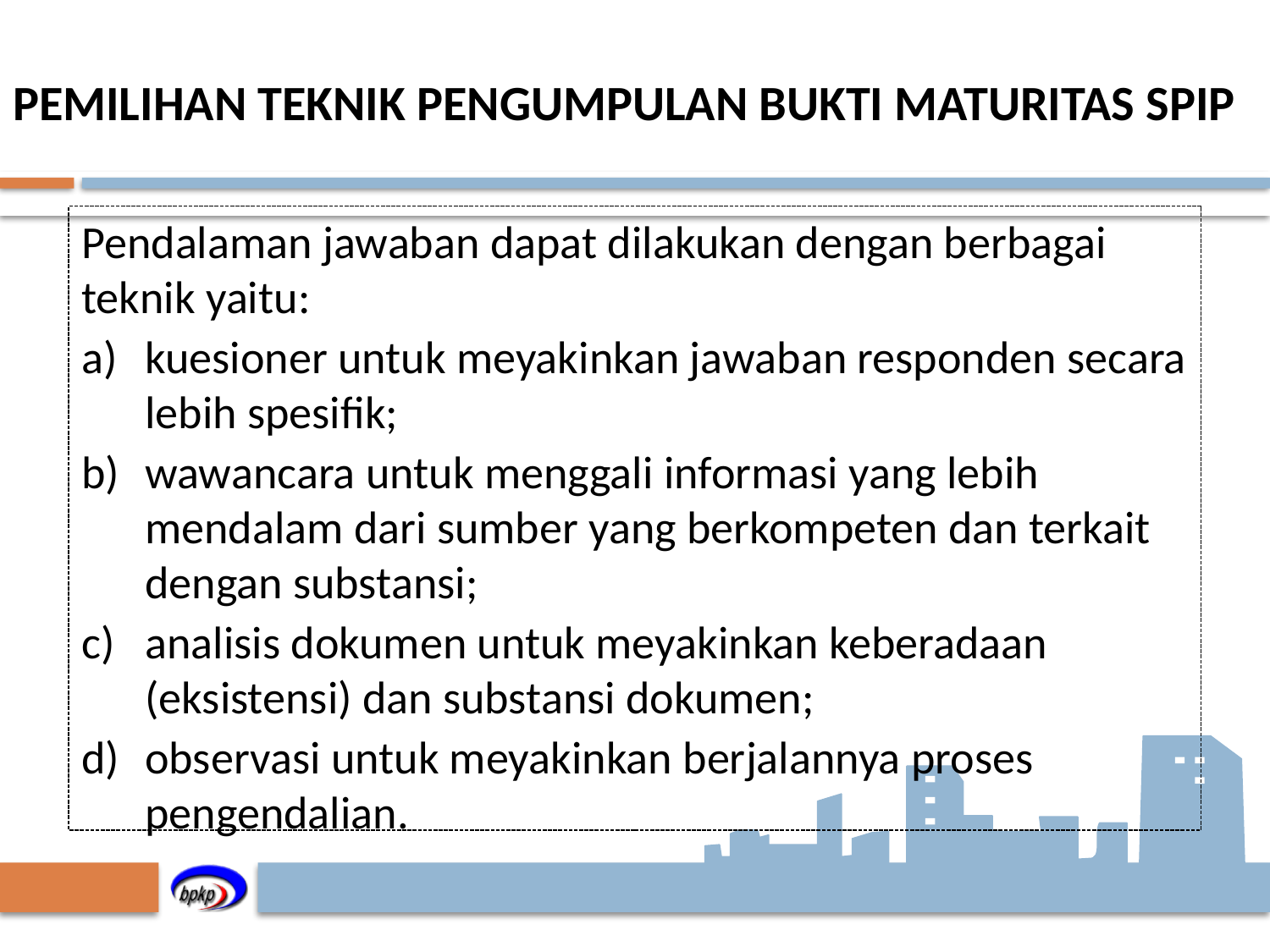

# PEMILIHAN TEKNIK PENGUMPULAN BUKTI MATURITAS SPIP
Pendalaman jawaban dapat dilakukan dengan berbagai teknik yaitu:
kuesioner untuk meyakinkan jawaban responden secara lebih spesifik;
wawancara untuk menggali informasi yang lebih mendalam dari sumber yang berkompeten dan terkait dengan substansi;
analisis dokumen untuk meyakinkan keberadaan (eksistensi) dan substansi dokumen;
observasi untuk meyakinkan berjalannya proses pengendalian.